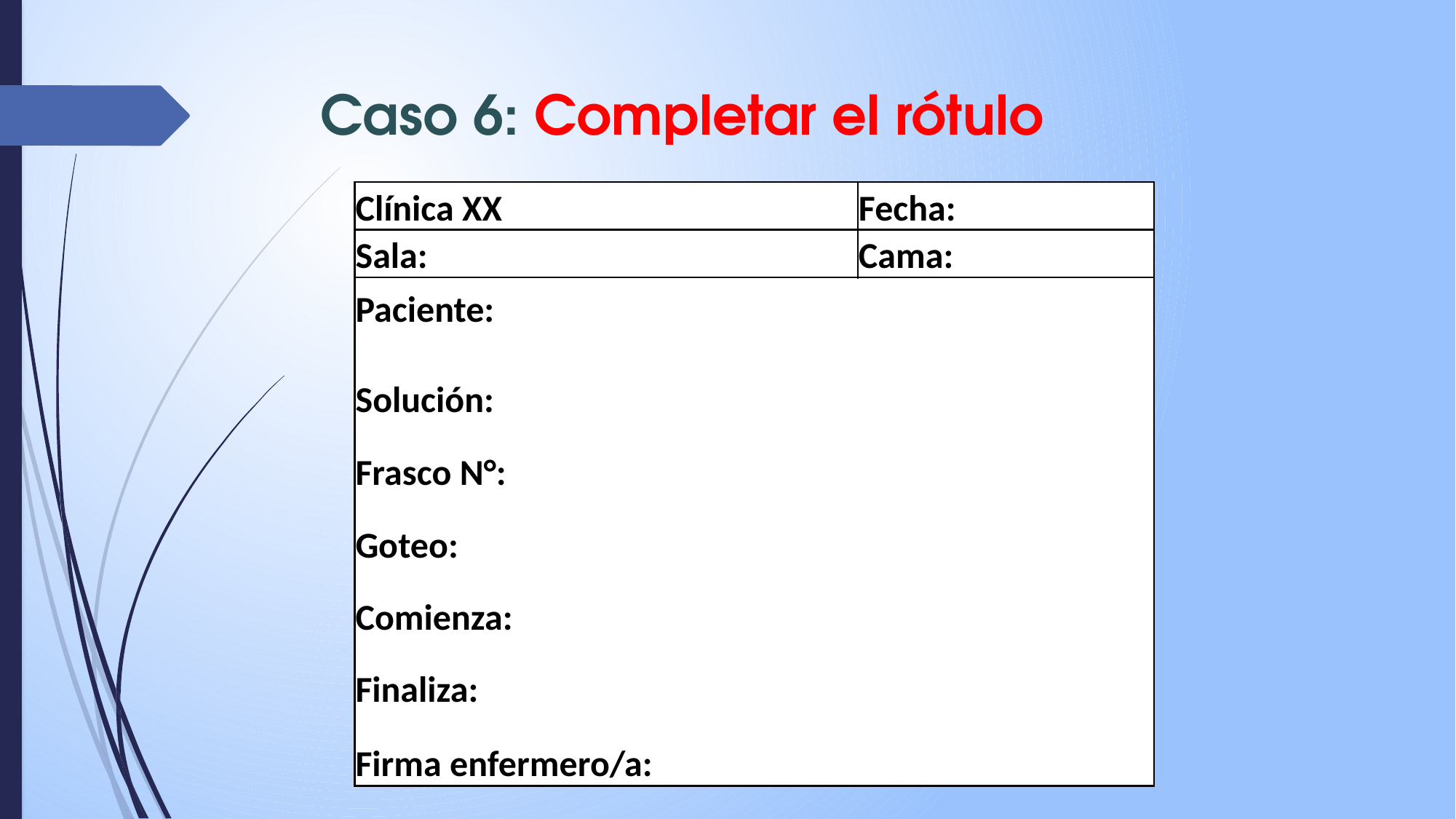

# Caso 6: Completar el rótulo
| Clínica XX | Fecha: |
| --- | --- |
| Sala: | Cama: |
| Paciente: |  |
| Solución: Frasco N°: |  |
| Goteo: |  |
| Comienza: |  |
| Finaliza: |  |
| Firma enfermero/a: |  |